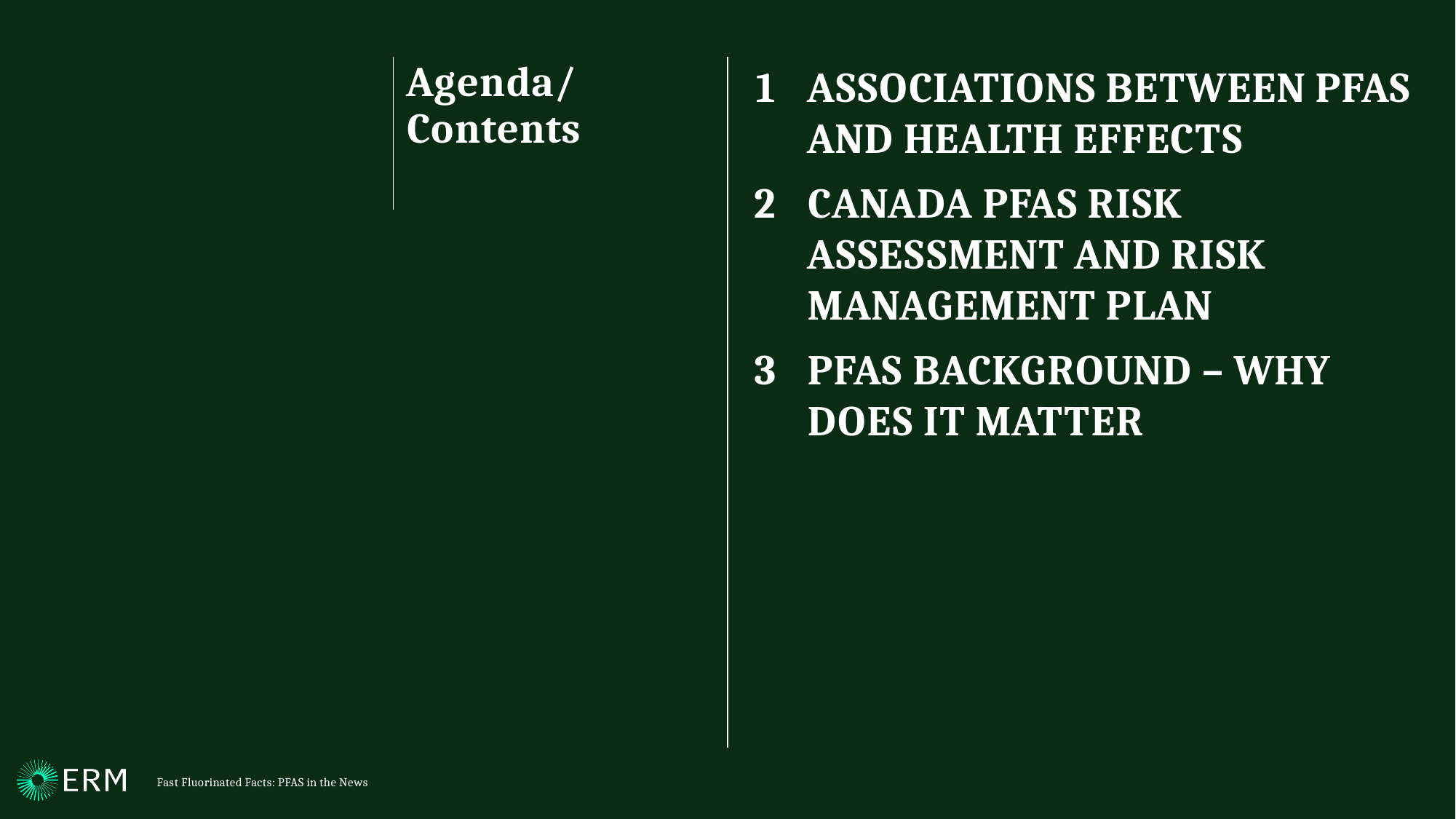

Associations between PFAS and Health Effects
Canada PFAS Risk Assessment and Risk Management Plan
PFAS background – WHY DOES IT MATTER
# Agenda/ Contents
Fast Fluorinated Facts: PFAS in the News